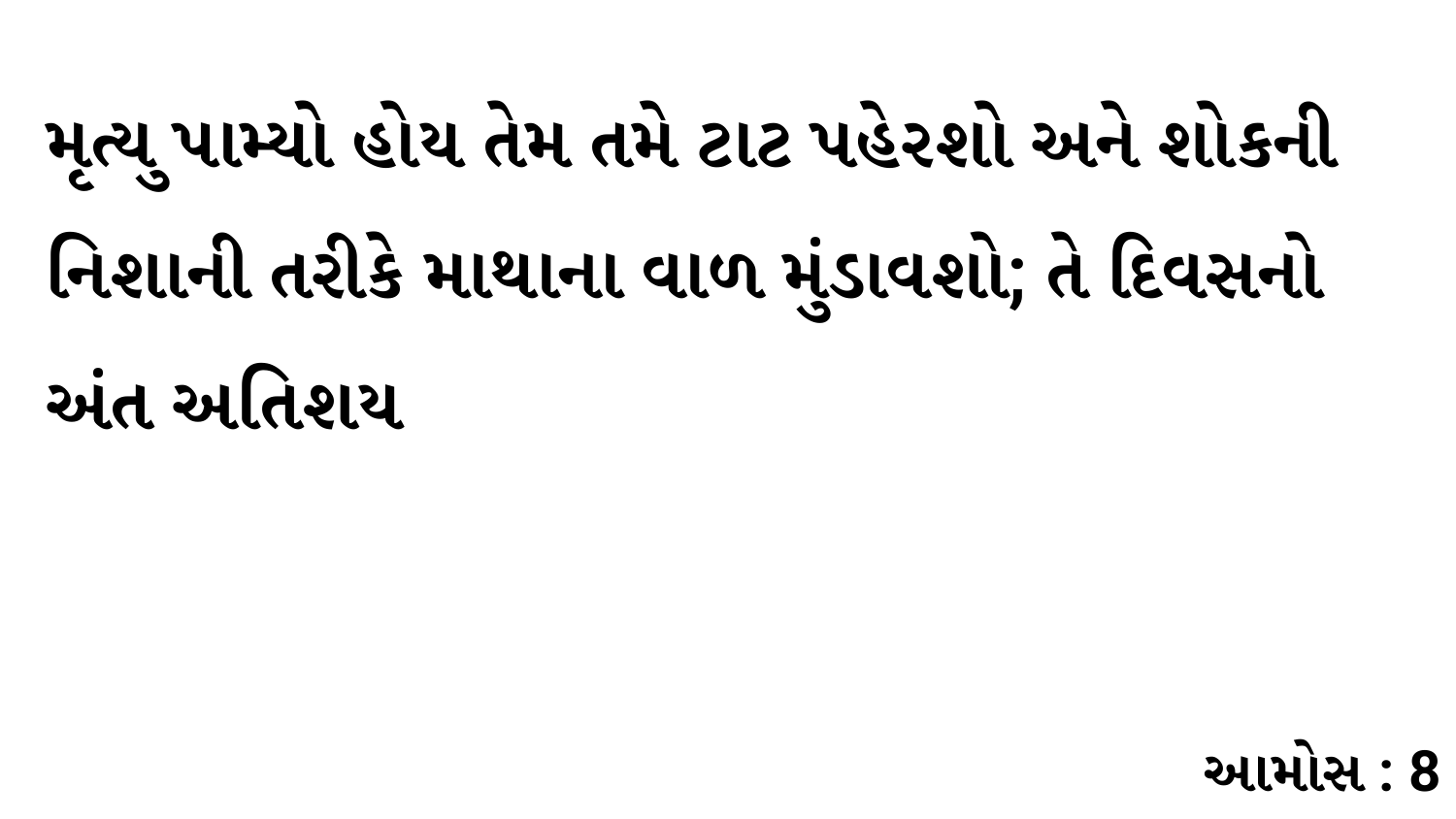

મૃત્યુ પામ્યો હોય તેમ તમે ટાટ પહેરશો અને શોકની નિશાની તરીકે માથાના વાળ મુંડાવશો; તે દિવસનો અંત અતિશય
આમોસ : 8